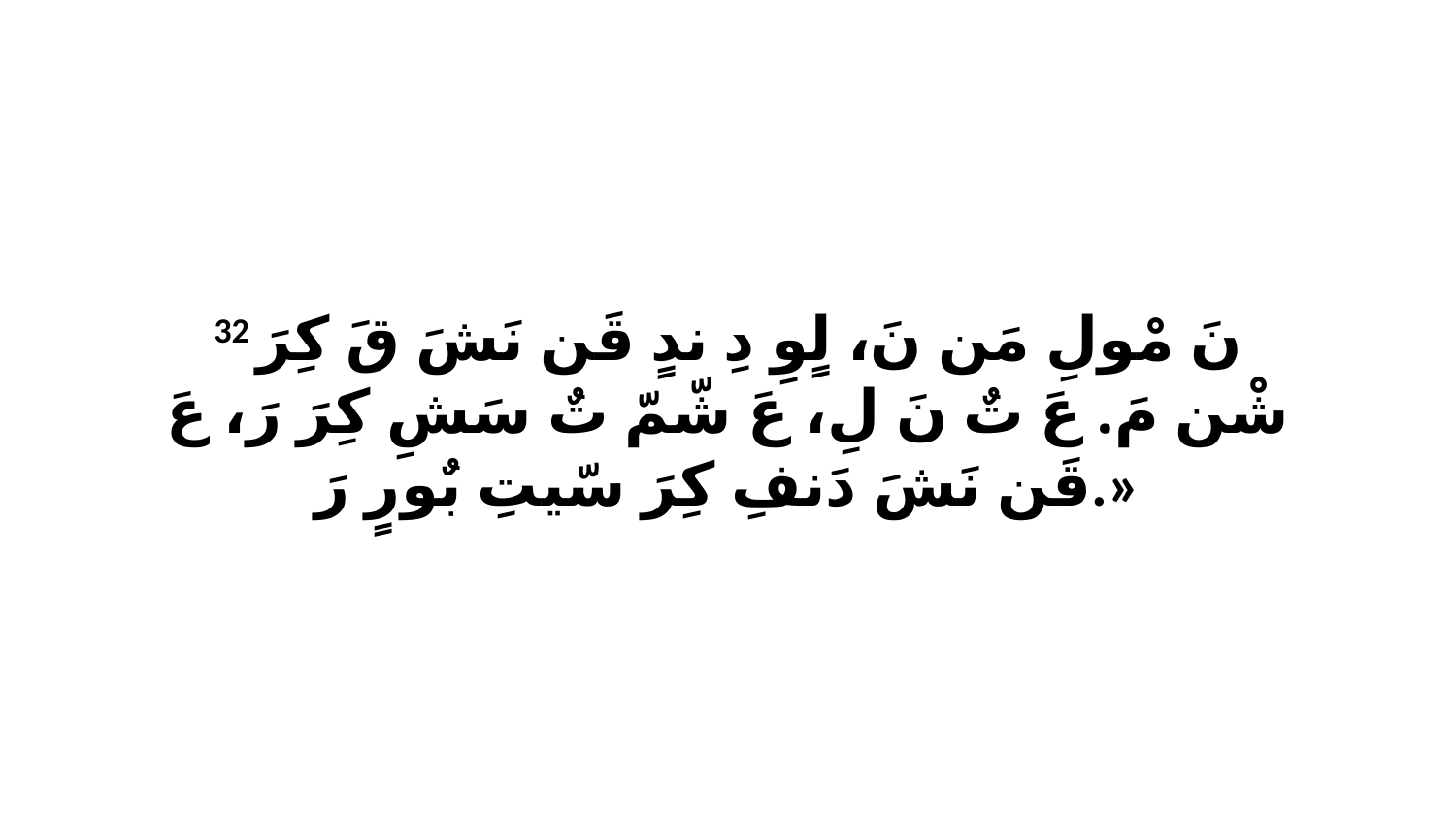

32 نَ مْولِ مَن نَ، لٍوِ دِ ندٍ قَن نَشَ قَ كِرَ شْن مَ. عَ تٌ نَ لِ، عَ شّمّ تٌ سَشِ كِرَ رَ، عَ قَن نَشَ دَنفِ كِرَ سّيتِ بٌورٍ رَ.»